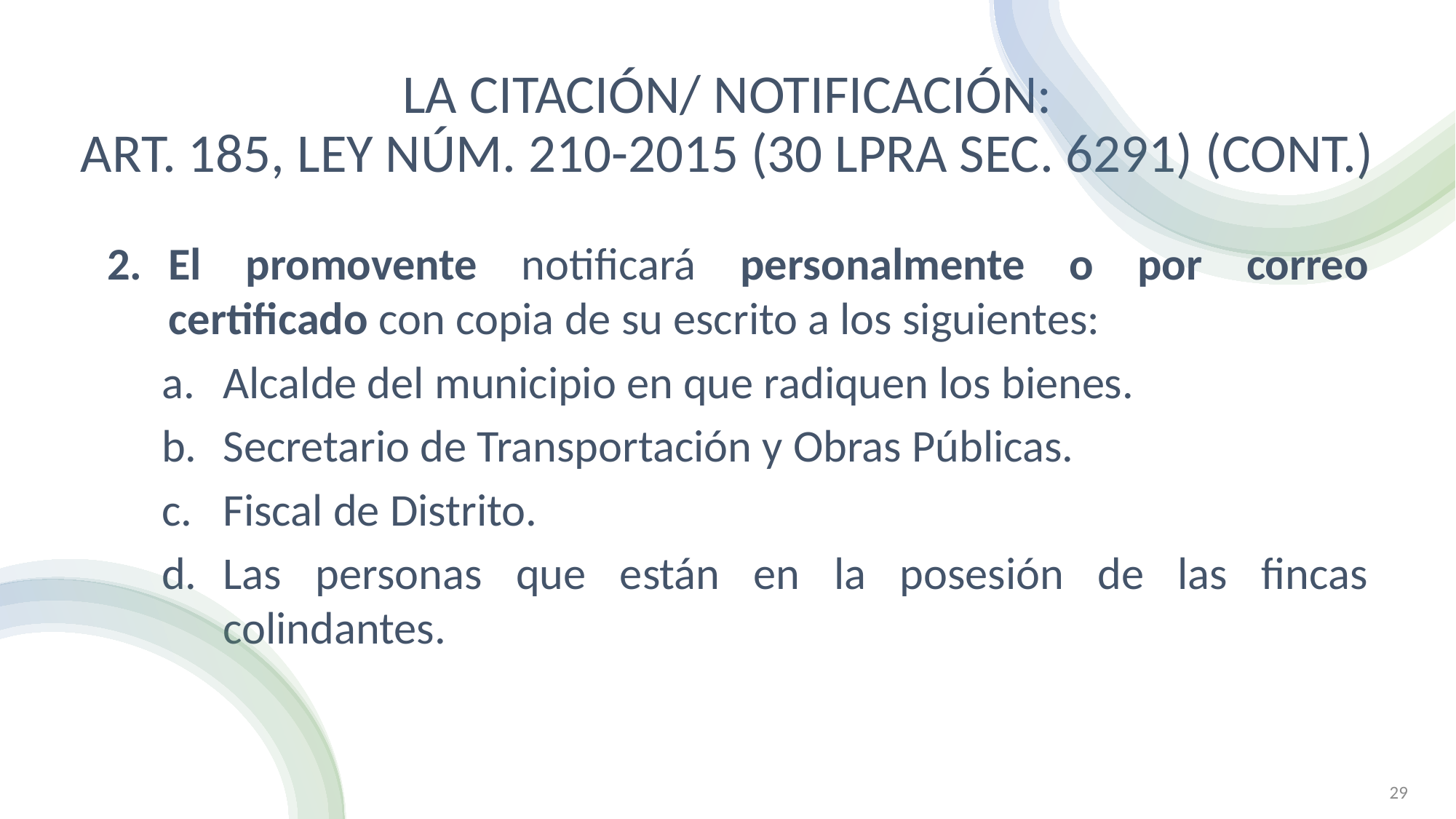

# La Citación/ notificación: Art. 185, Ley Núm. 210-2015 (30 LPRA sec. 6291) (Cont.)
El promovente notificará personalmente o por correo certificado con copia de su escrito a los siguientes:
Alcalde del municipio en que radiquen los bienes.
Secretario de Transportación y Obras Públicas.
Fiscal de Distrito.
Las personas que están en la posesión de las fincas colindantes.

MAYRA HUERGO CARDOSO (C)
29